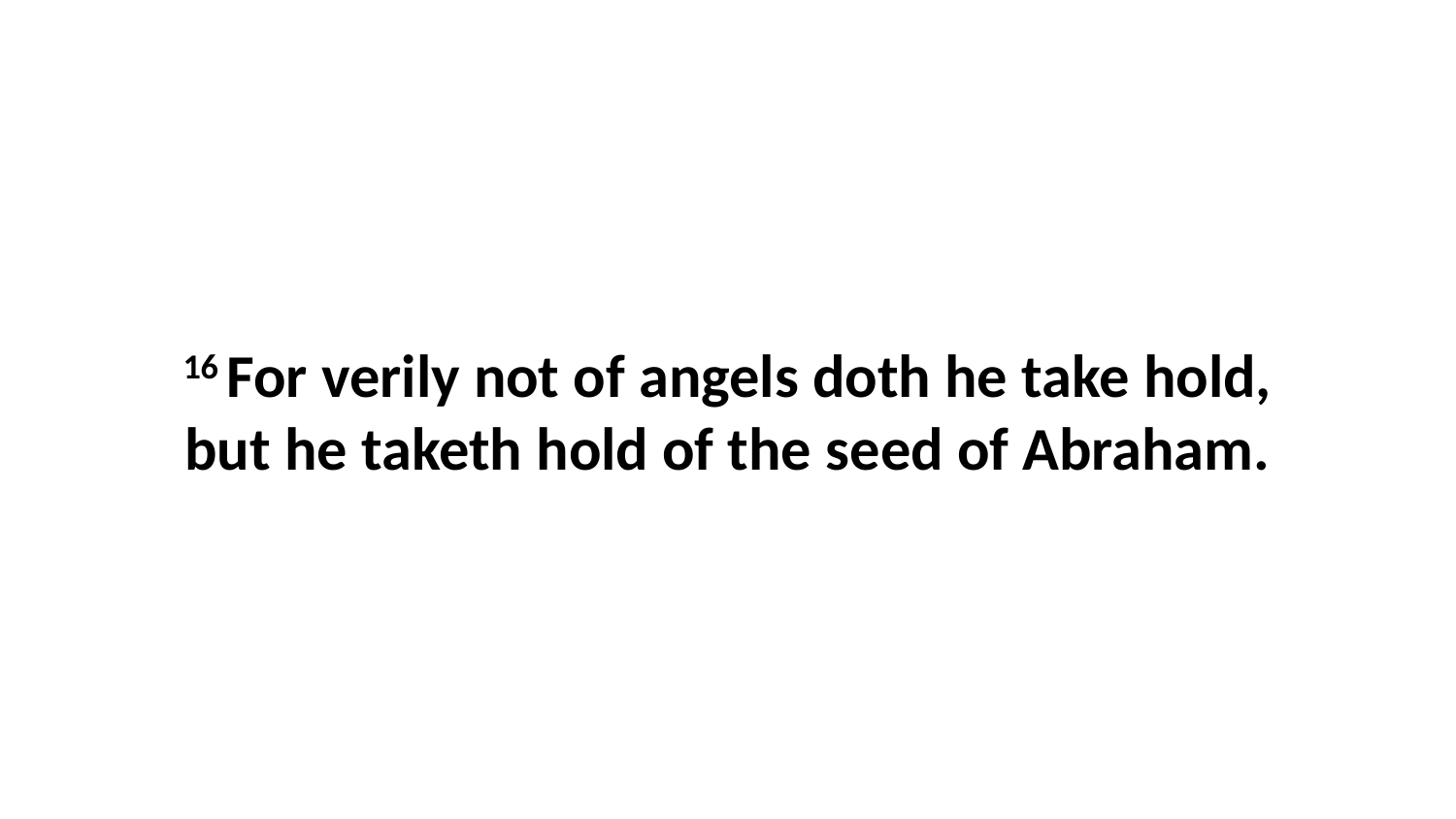

16 For verily not of angels doth he take hold, but he taketh hold of the seed of Abraham.